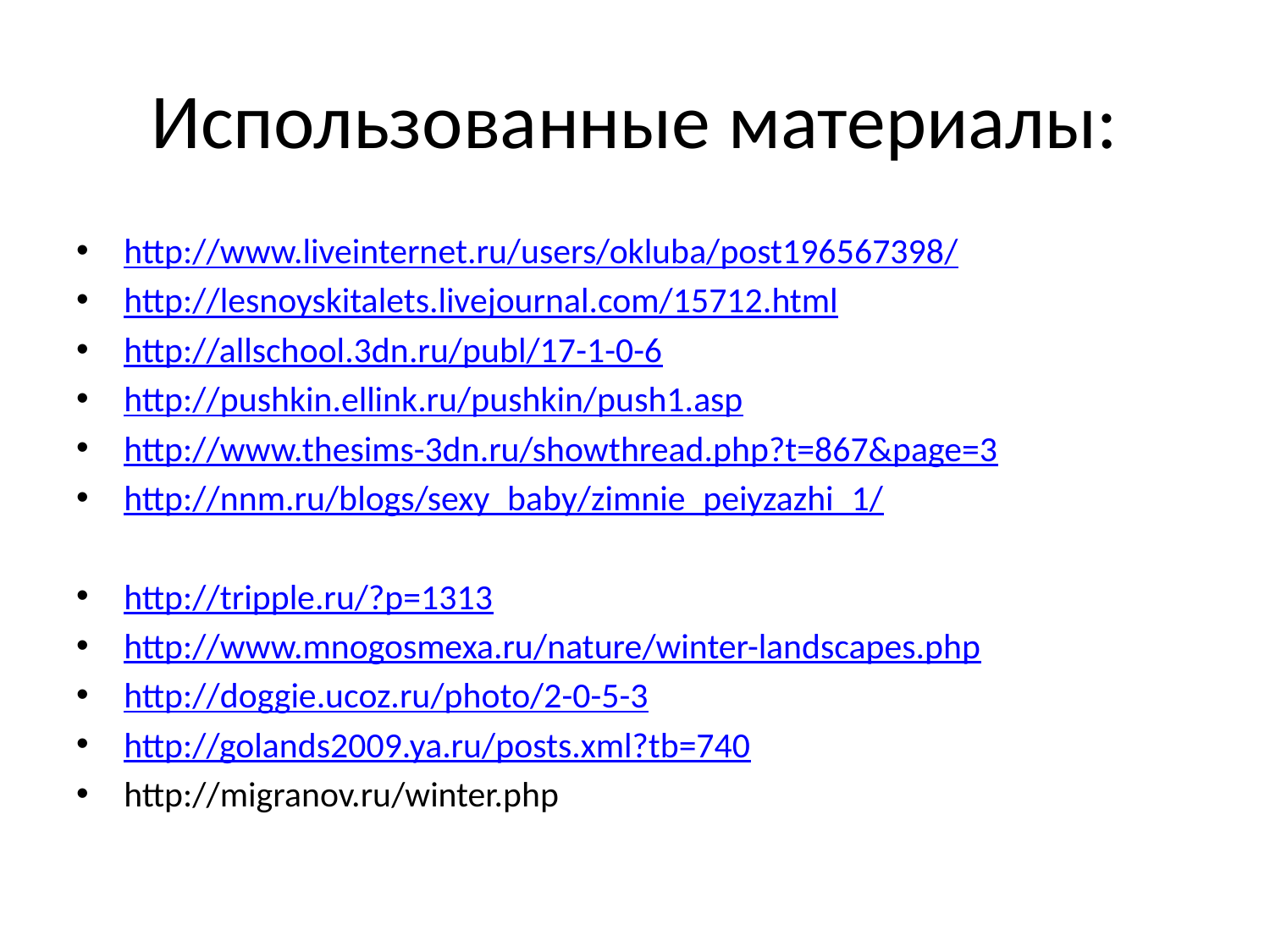

# Использованные материалы:
http://www.liveinternet.ru/users/okluba/post196567398/
http://lesnoyskitalets.livejournal.com/15712.html
http://allschool.3dn.ru/publ/17-1-0-6
http://pushkin.ellink.ru/pushkin/push1.asp
http://www.thesims-3dn.ru/showthread.php?t=867&page=3
http://nnm.ru/blogs/sexy_baby/zimnie_peiyzazhi_1/

http://tripple.ru/?p=1313
http://www.mnogosmexa.ru/nature/winter-landscapes.php
http://doggie.ucoz.ru/photo/2-0-5-3
http://golands2009.ya.ru/posts.xml?tb=740
http://migranov.ru/winter.php